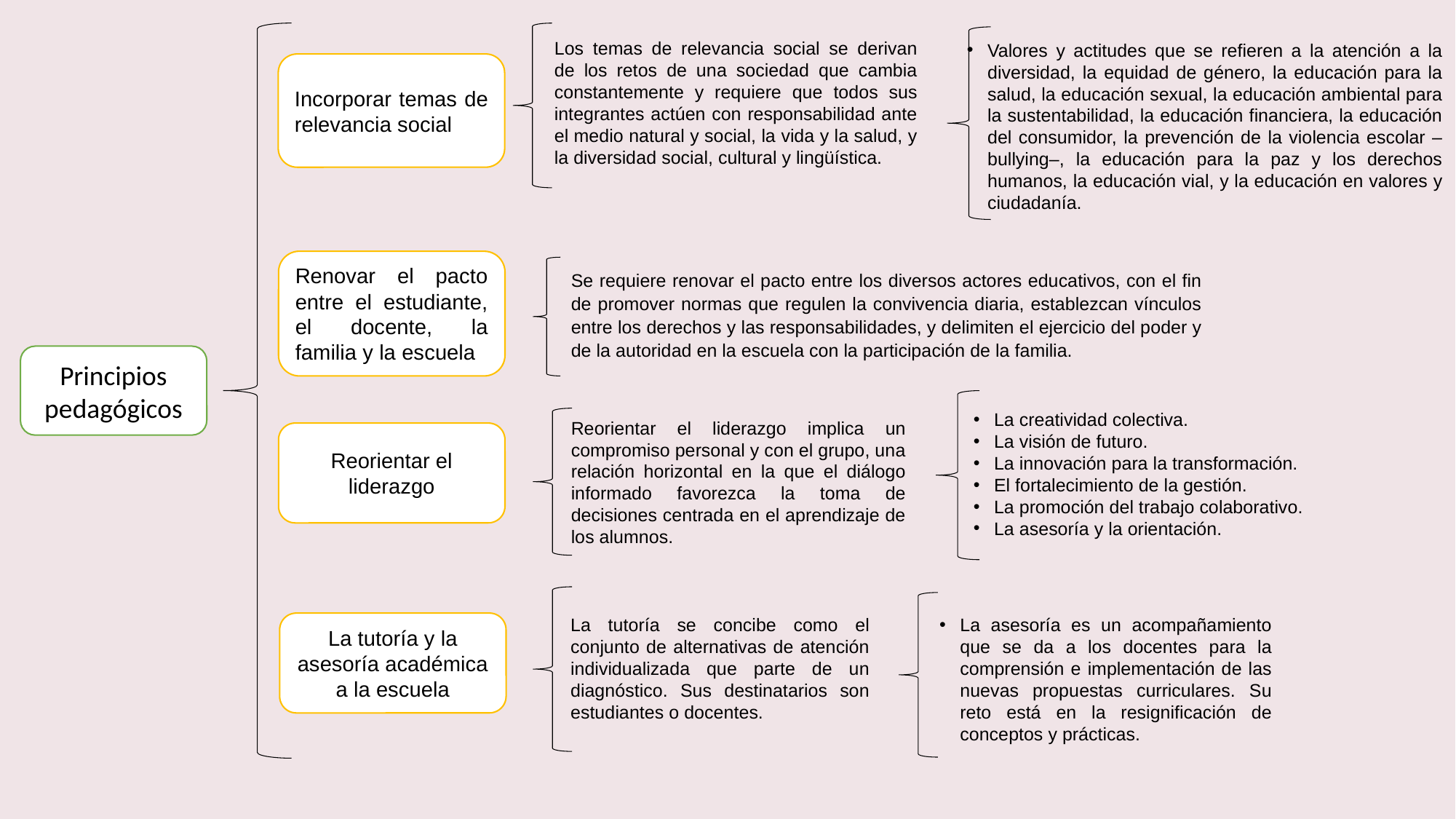

Los temas de relevancia social se derivan de los retos de una sociedad que cambia constantemente y requiere que todos sus integrantes actúen con responsabilidad ante el medio natural y social, la vida y la salud, y la diversidad social, cultural y lingüística.
Valores y actitudes que se refieren a la atención a la diversidad, la equidad de género, la educación para la salud, la educación sexual, la educación ambiental para la sustentabilidad, la educación financiera, la educación del consumidor, la prevención de la violencia escolar –bullying–, la educación para la paz y los derechos humanos, la educación vial, y la educación en valores y ciudadanía.
Incorporar temas de relevancia social
Renovar el pacto entre el estudiante, el docente, la familia y la escuela

Se requiere renovar el pacto entre los diversos actores educativos, con el fin de promover normas que regulen la convivencia diaria, establezcan vínculos entre los derechos y las responsabilidades, y delimiten el ejercicio del poder y de la autoridad en la escuela con la participación de la familia.
Principios pedagógicos

La creatividad colectiva.
La visión de futuro.
La innovación para la transformación.
El fortalecimiento de la gestión.
La promoción del trabajo colaborativo.
La asesoría y la orientación.

Reorientar el liderazgo implica un compromiso personal y con el grupo, una relación horizontal en la que el diálogo informado favorezca la toma de decisiones centrada en el aprendizaje de los alumnos.
Reorientar el liderazgo

La tutoría se concibe como el conjunto de alternativas de atención individualizada que parte de un diagnóstico. Sus destinatarios son estudiantes o docentes.
La asesoría es un acompañamiento que se da a los docentes para la comprensión e implementación de las nuevas propuestas curriculares. Su reto está en la resignificación de conceptos y prácticas.
La tutoría y la asesoría académica a la escuela